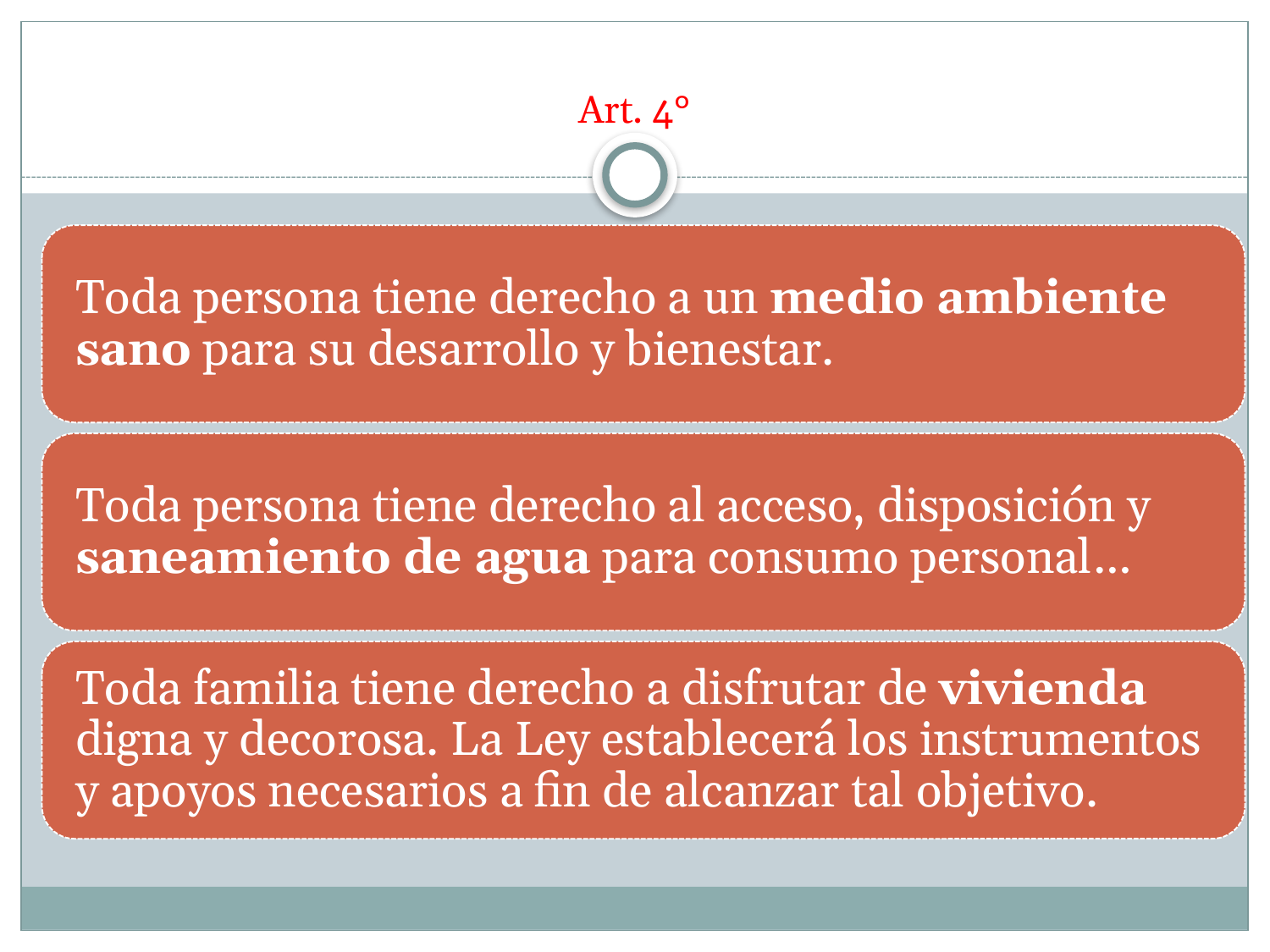

# Art. 4°
Toda persona tiene derecho a un medio ambiente sano para su desarrollo y bienestar.
Toda persona tiene derecho al acceso, disposición y saneamiento de agua para consumo personal…
Toda familia tiene derecho a disfrutar de vivienda digna y decorosa. La Ley establecerá los instrumentos y apoyos necesarios a fin de alcanzar tal objetivo.